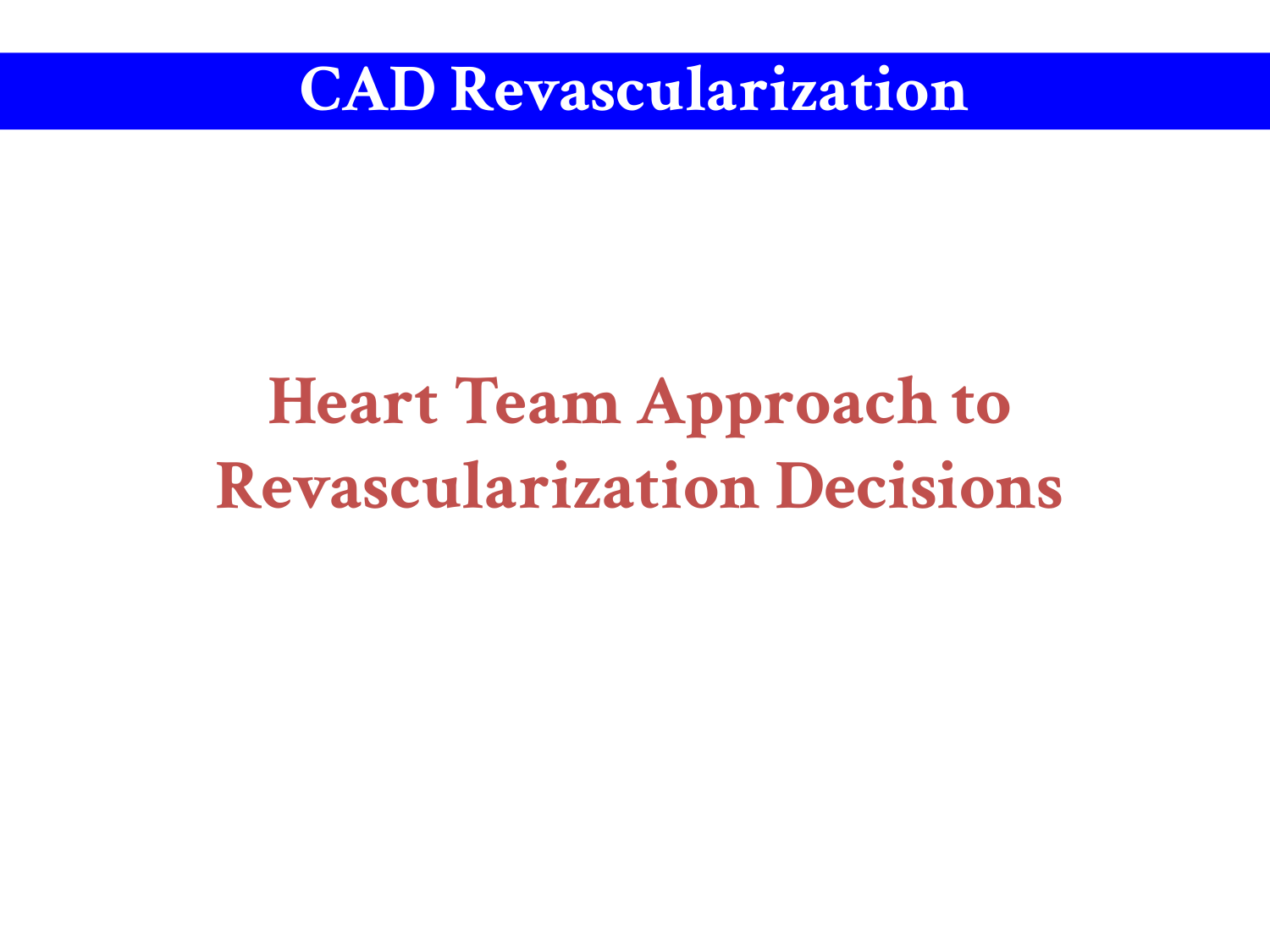

CAD Revascularization
Heart Team Approach to Revascularization Decisions